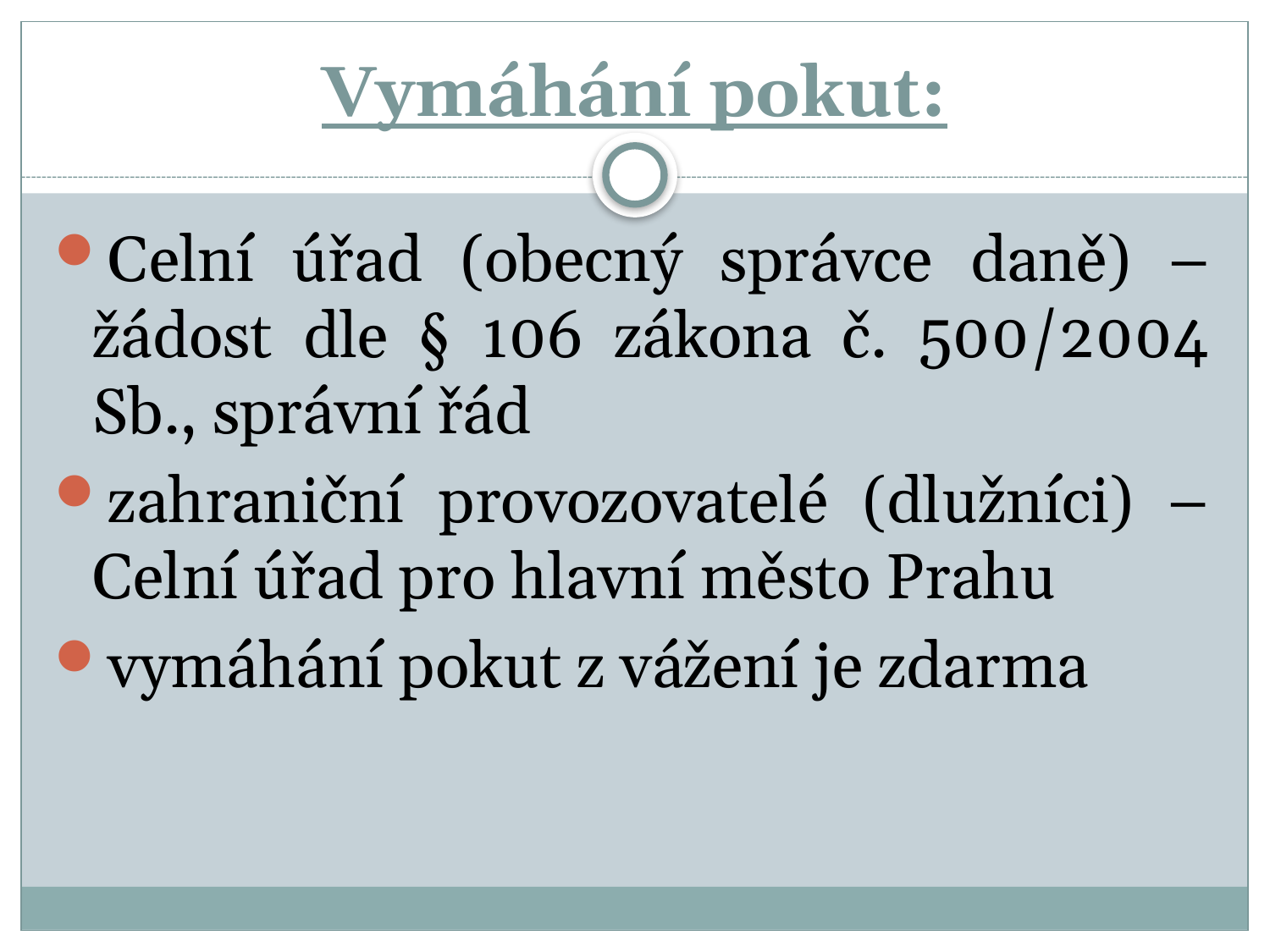

# Vymáhání pokut:
Celní úřad (obecný správce daně) – žádost dle § 106 zákona č. 500/2004 Sb., správní řád
zahraniční provozovatelé (dlužníci) – Celní úřad pro hlavní město Prahu
vymáhání pokut z vážení je zdarma